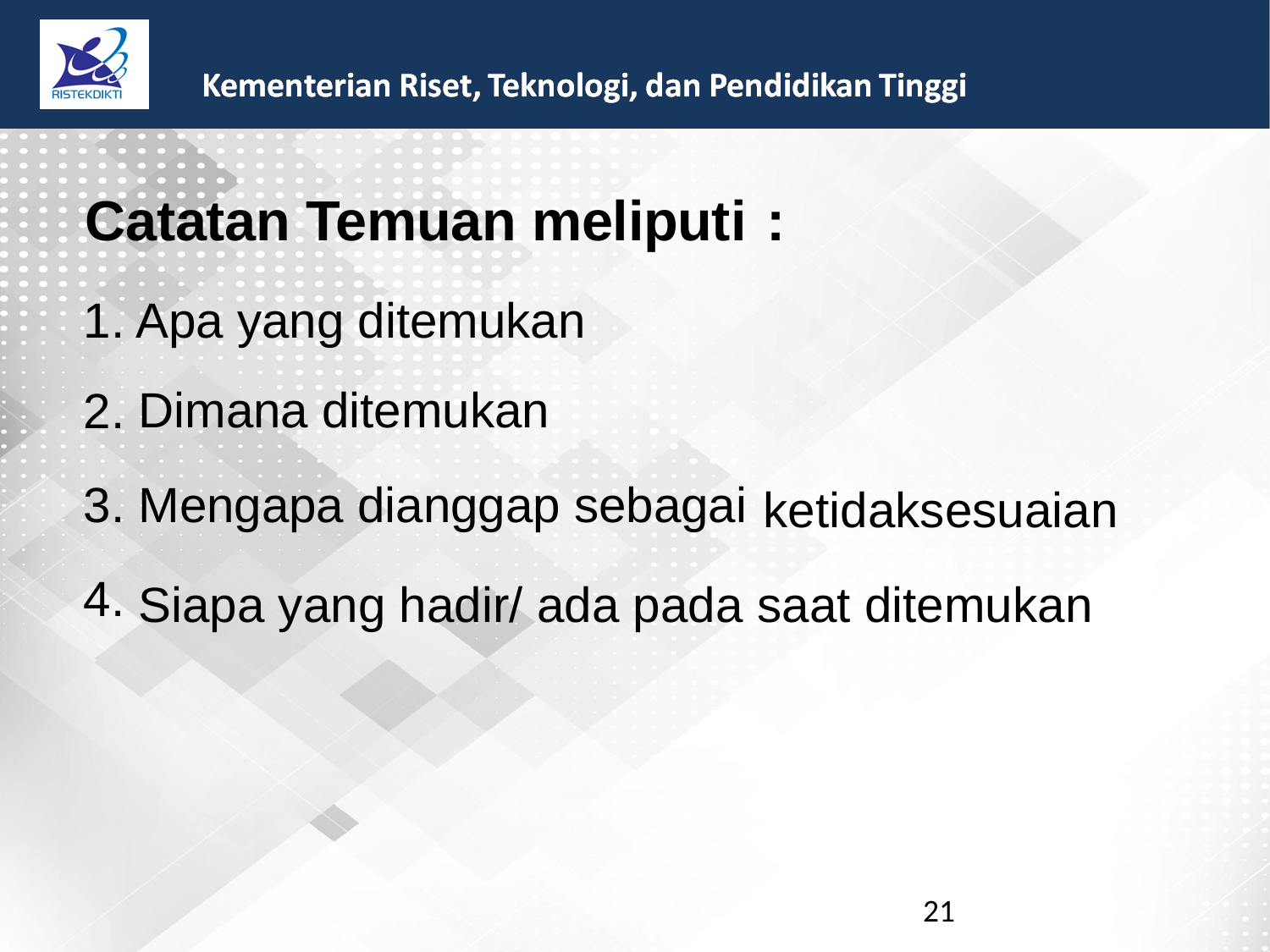

Catatan Temuan meliputi
:
1.
2.
3.
4.
Apa yang ditemukan
Dimana ditemukan
Mengapa dianggap sebagai
ketidaksesuaian
Siapa
yang
hadir/
ada
pada
saat
ditemukan
21